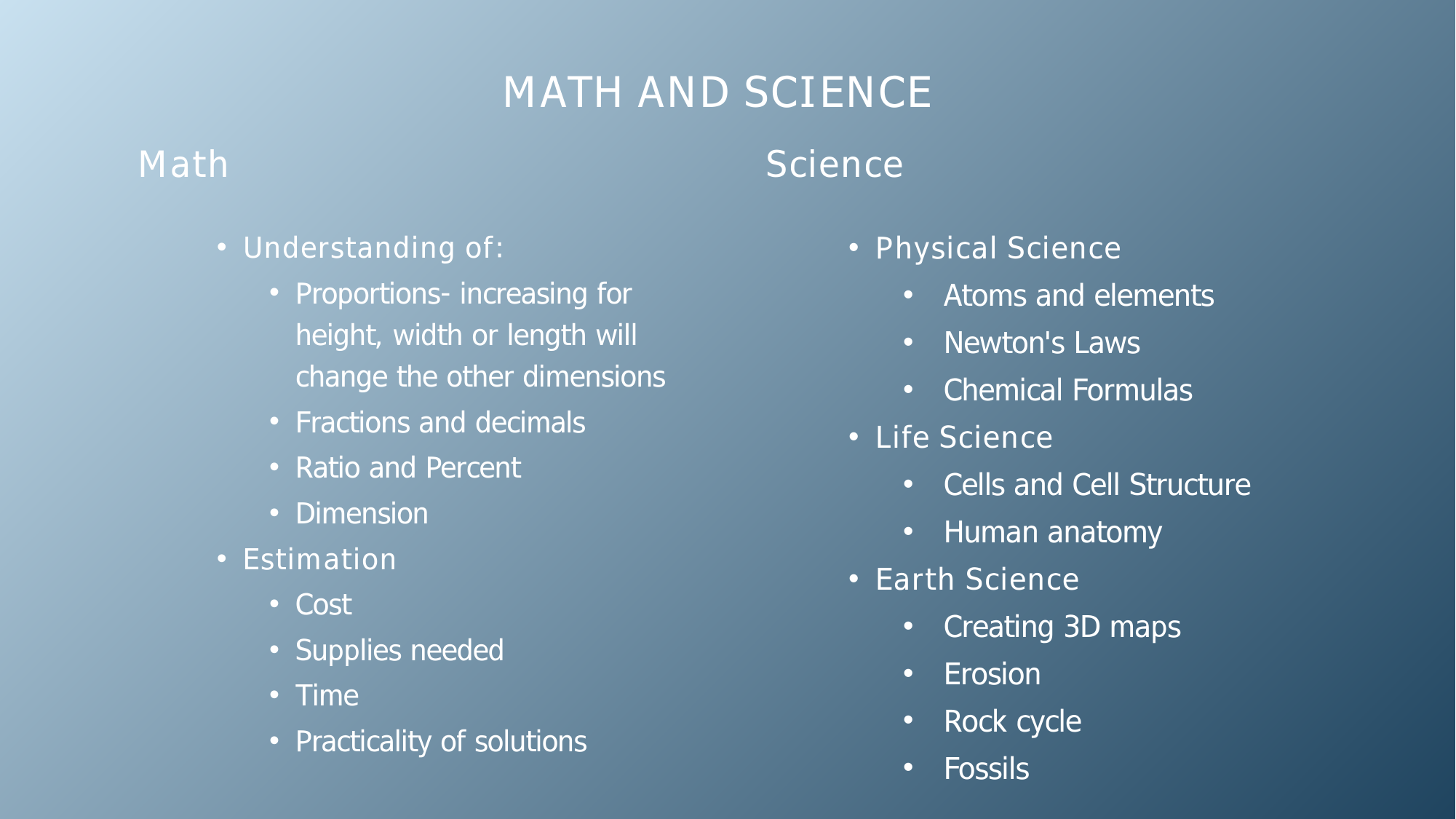

# Math and Science
Math
Science

Understanding of:
Proportions- increasing for height, width or length will change the other dimensions
Fractions and decimals
Ratio and Percent
Dimension
Estimation
Cost
Supplies needed
Time
Practicality of solutions

Physical Science
Atoms and elements
Newton's Laws
Chemical Formulas
Life Science
Cells and Cell Structure
Human anatomy
Earth Science
Creating 3D maps
Erosion
Rock cycle
Fossils